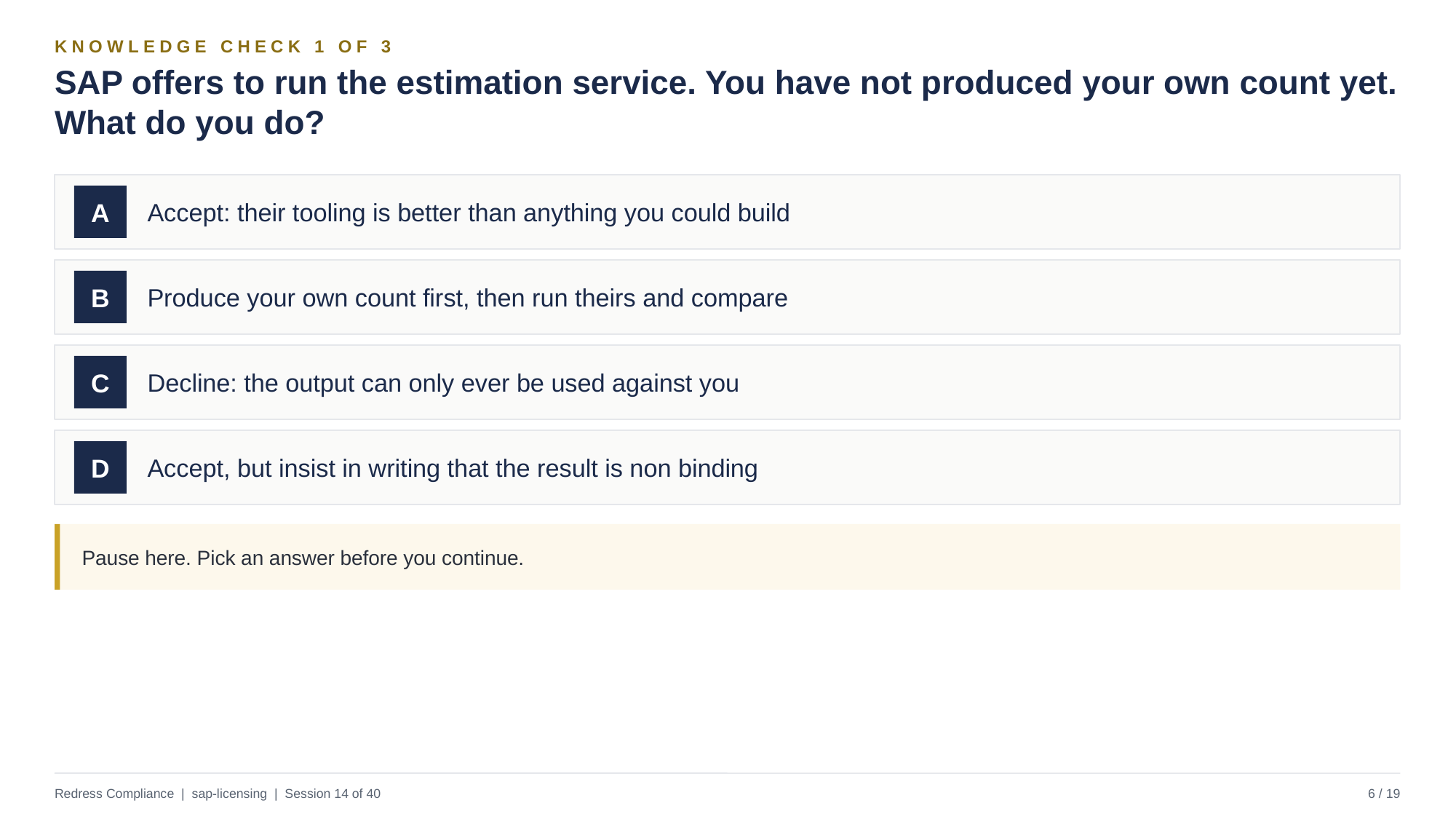

KNOWLEDGE CHECK 1 OF 3
SAP offers to run the estimation service. You have not produced your own count yet. What do you do?

Accept: their tooling is better than anything you could build

A

Produce your own count first, then run theirs and compare

B

Decline: the output can only ever be used against you

C

Accept, but insist in writing that the result is non binding

D

Pause here. Pick an answer before you continue.

Redress Compliance  |  sap-licensing  |  Session 14 of 40
6 / 19